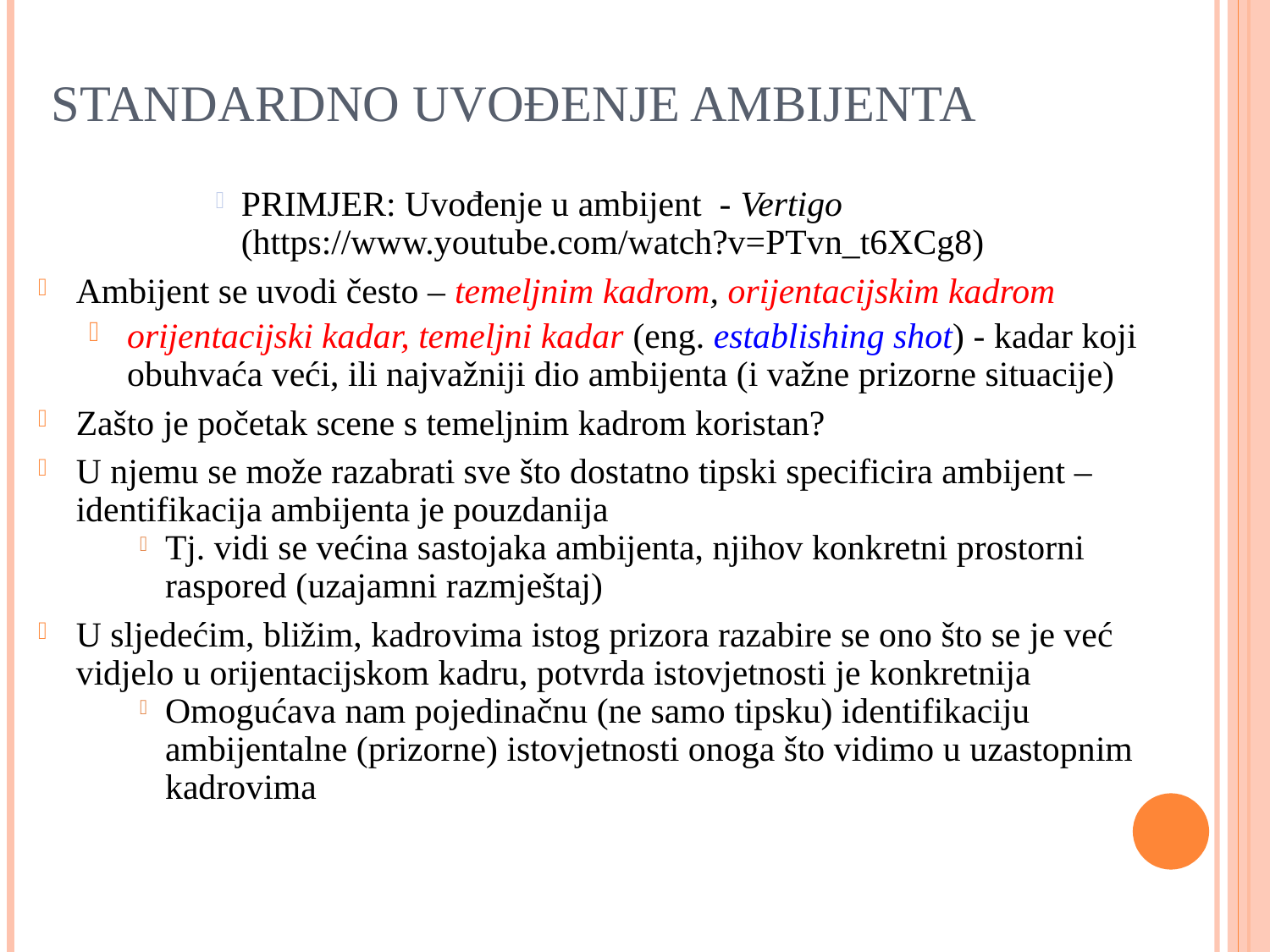

STANDARDNO UVOĐENJE AMBIJENTA
PRIMJER: Uvođenje u ambijent  - Vertigo (https://www.youtube.com/watch?v=PTvn_t6XCg8)
Ambijent se uvodi često – temeljnim kadrom, orijentacijskim kadrom
orijentacijski kadar, temeljni kadar (eng. establishing shot) - kadar koji obuhvaća veći, ili najvažniji dio ambijenta (i važne prizorne situacije)
Zašto je početak scene s temeljnim kadrom koristan?
U njemu se može razabrati sve što dostatno tipski specificira ambijent – identifikacija ambijenta je pouzdanija
Tj. vidi se većina sastojaka ambijenta, njihov konkretni prostorni raspored (uzajamni razmještaj)
U sljedećim, bližim, kadrovima istog prizora razabire se ono što se je već vidjelo u orijentacijskom kadru, potvrda istovjetnosti je konkretnija
Omogućava nam pojedinačnu (ne samo tipsku) identifikaciju ambijentalne (prizorne) istovjetnosti onoga što vidimo u uzastopnim kadrovima